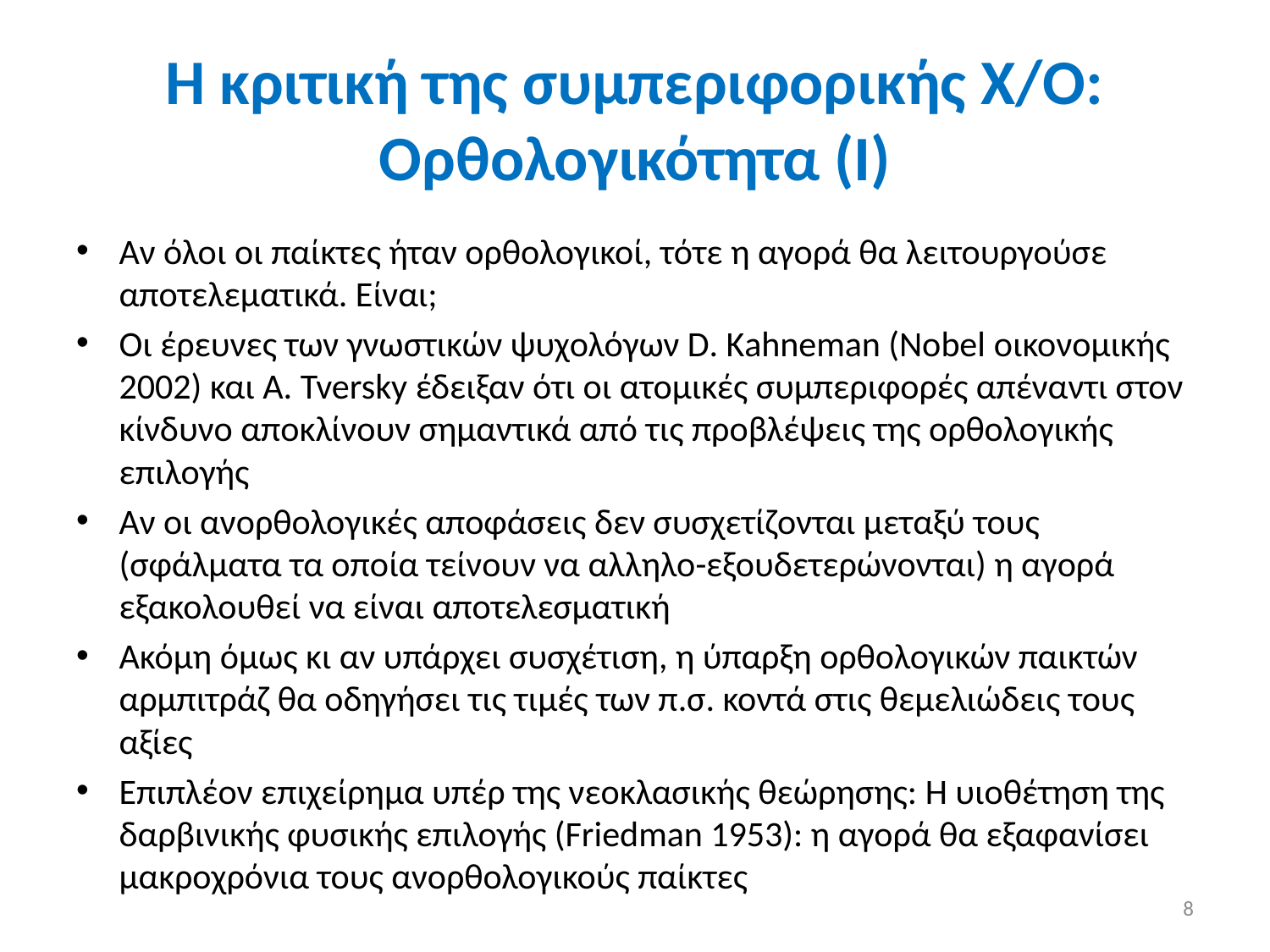

# Η κριτική της συμπεριφορικής Χ/Ο: Ορθολογικότητα (Ι)
Αν όλοι οι παίκτες ήταν ορθολογικοί, τότε η αγορά θα λειτουργούσε αποτελεματικά. Είναι;
Οι έρευνες των γνωστικών ψυχολόγων D. Kahneman (Nobel οικονομικής 2002) και A. Tversky έδειξαν ότι οι ατομικές συμπεριφορές απέναντι στον κίνδυνο αποκλίνουν σημαντικά από τις προβλέψεις της ορθολογικής επιλογής
Αν οι ανορθολογικές αποφάσεις δεν συσχετίζονται μεταξύ τους (σφάλματα τα οποία τείνουν να αλληλο-εξουδετερώνονται) η αγορά εξακολουθεί να είναι αποτελεσματική
Ακόμη όμως κι αν υπάρχει συσχέτιση, η ύπαρξη ορθολογικών παικτών αρμπιτράζ θα οδηγήσει τις τιμές των π.σ. κοντά στις θεμελιώδεις τους αξίες
Επιπλέον επιχείρημα υπέρ της νεοκλασικής θεώρησης: Η υιοθέτηση της δαρβινικής φυσικής επιλογής (Friedman 1953): η αγορά θα εξαφανίσει μακροχρόνια τους ανορθολογικούς παίκτες
8